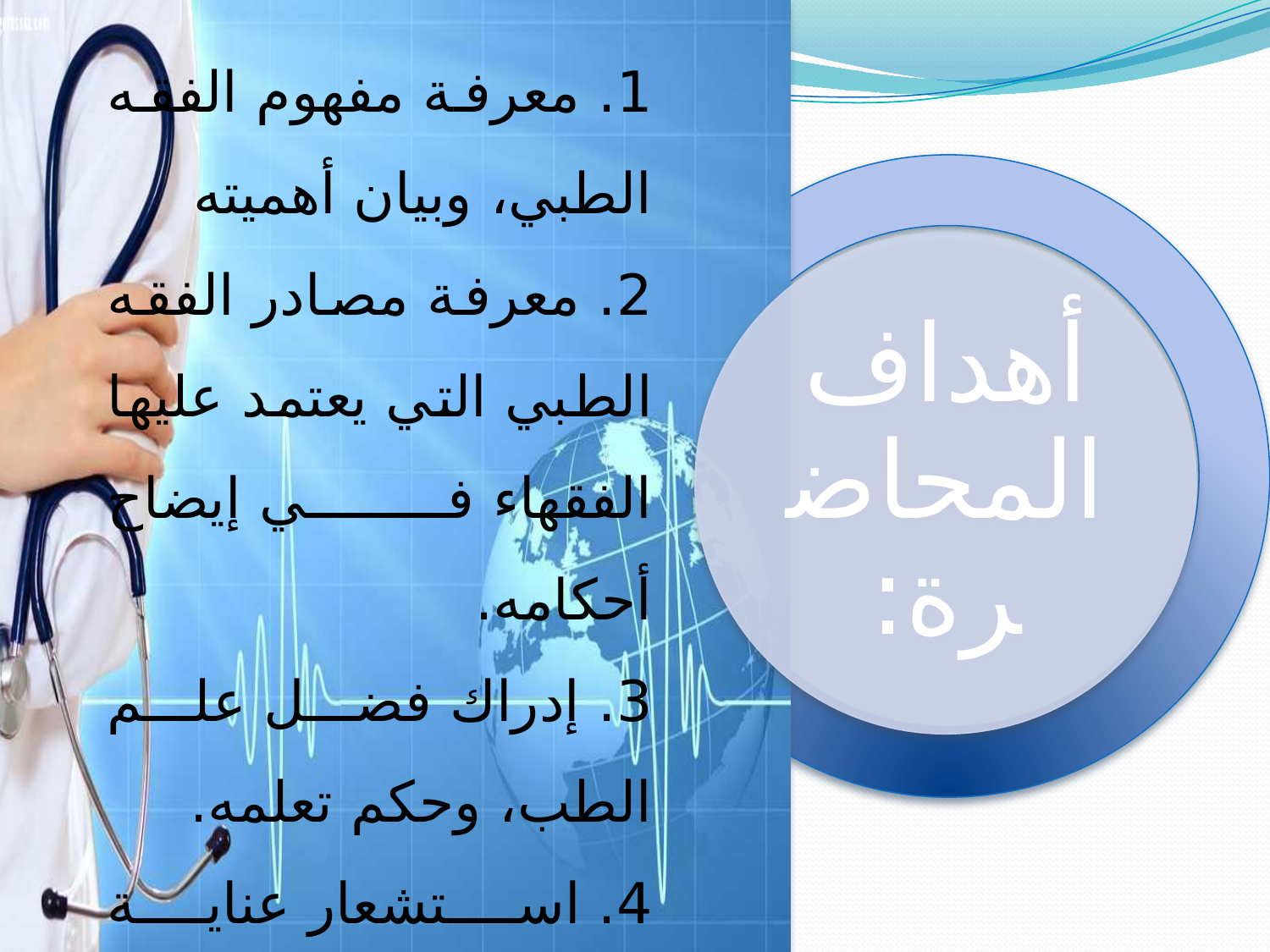

أهداف المحاضرة:
1. معرفة مفهوم الفقه الطبي، وبيان أهميته
2. معرفة مصادر الفقه الطبي التي يعتمد عليها الفقهاء في إيضاح أحكامه.
3. إدراك فضل علم الطب، وحكم تعلمه.
4. استشعار عناية الإسلام بالصحة.
#